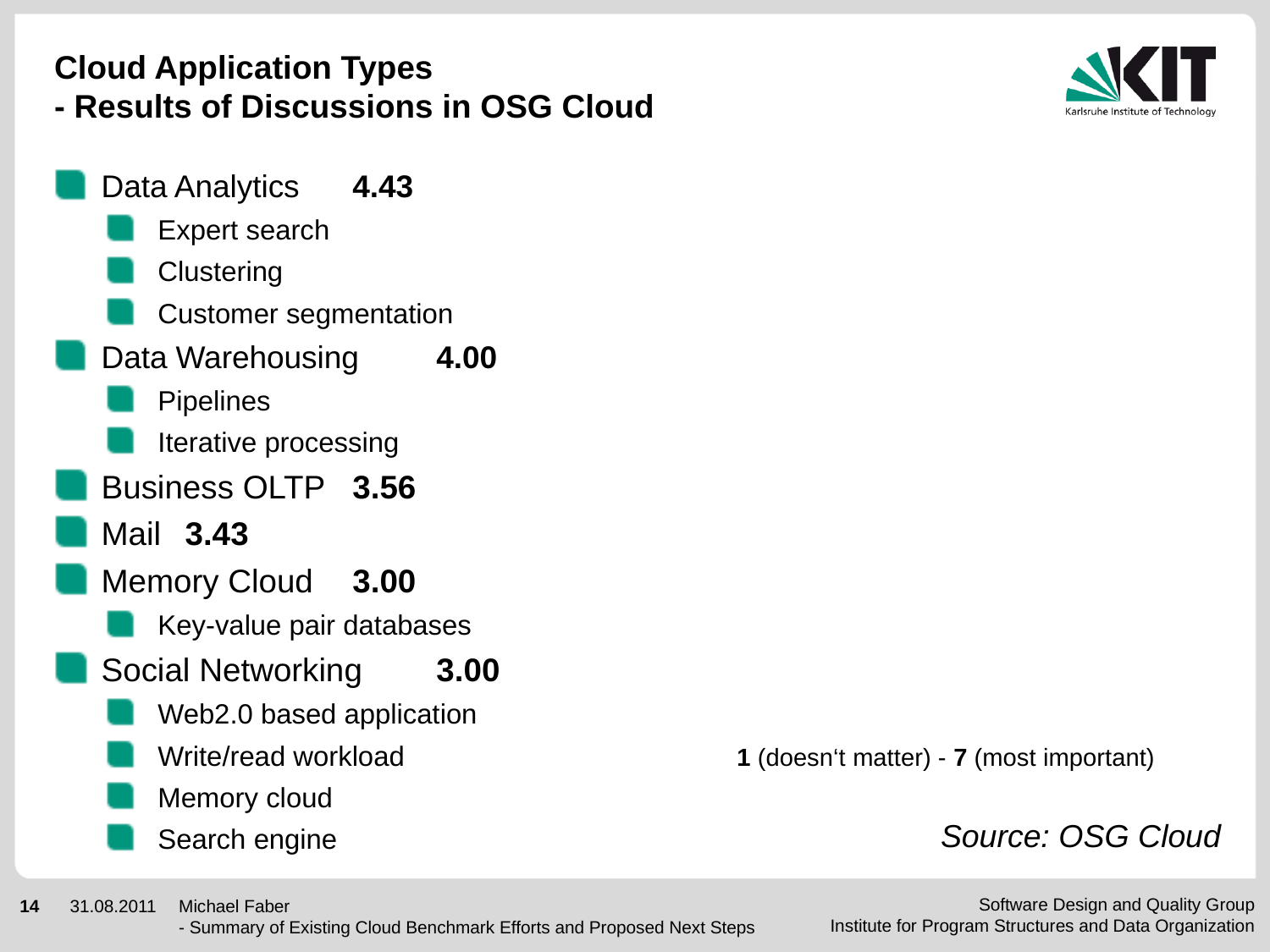

# Cloud Application Types - Results of Discussions in OSG Cloud
Data Analytics			4.43
Expert search
Clustering
Customer segmentation
Data Warehousing			4.00
Pipelines
Iterative processing
Business OLTP			3.56
Mail					3.43
Memory Cloud			3.00
Key-value pair databases
Social Networking			3.00
Web2.0 based application
Write/read workload
Memory cloud
Search engine
1 (doesn‘t matter) - 7 (most important)
Source: OSG Cloud
Michael Faber
- Summary of Existing Cloud Benchmark Efforts and Proposed Next Steps